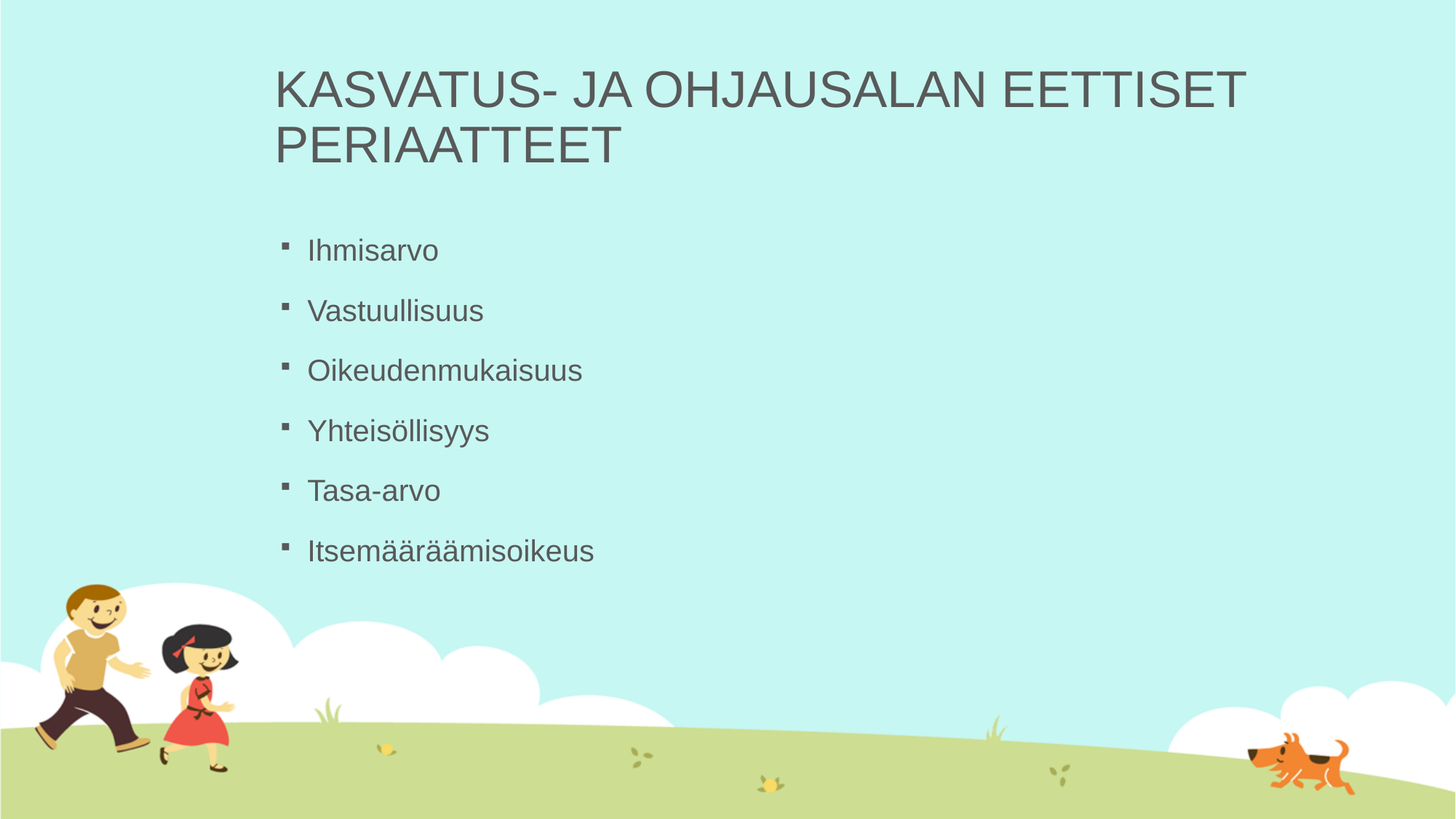

# KASVATUS- JA OHJAUSALAN EETTISET PERIAATTEET
Ihmisarvo
Vastuullisuus
Oikeudenmukaisuus
Yhteisöllisyys
Tasa-arvo
Itsemääräämisoikeus